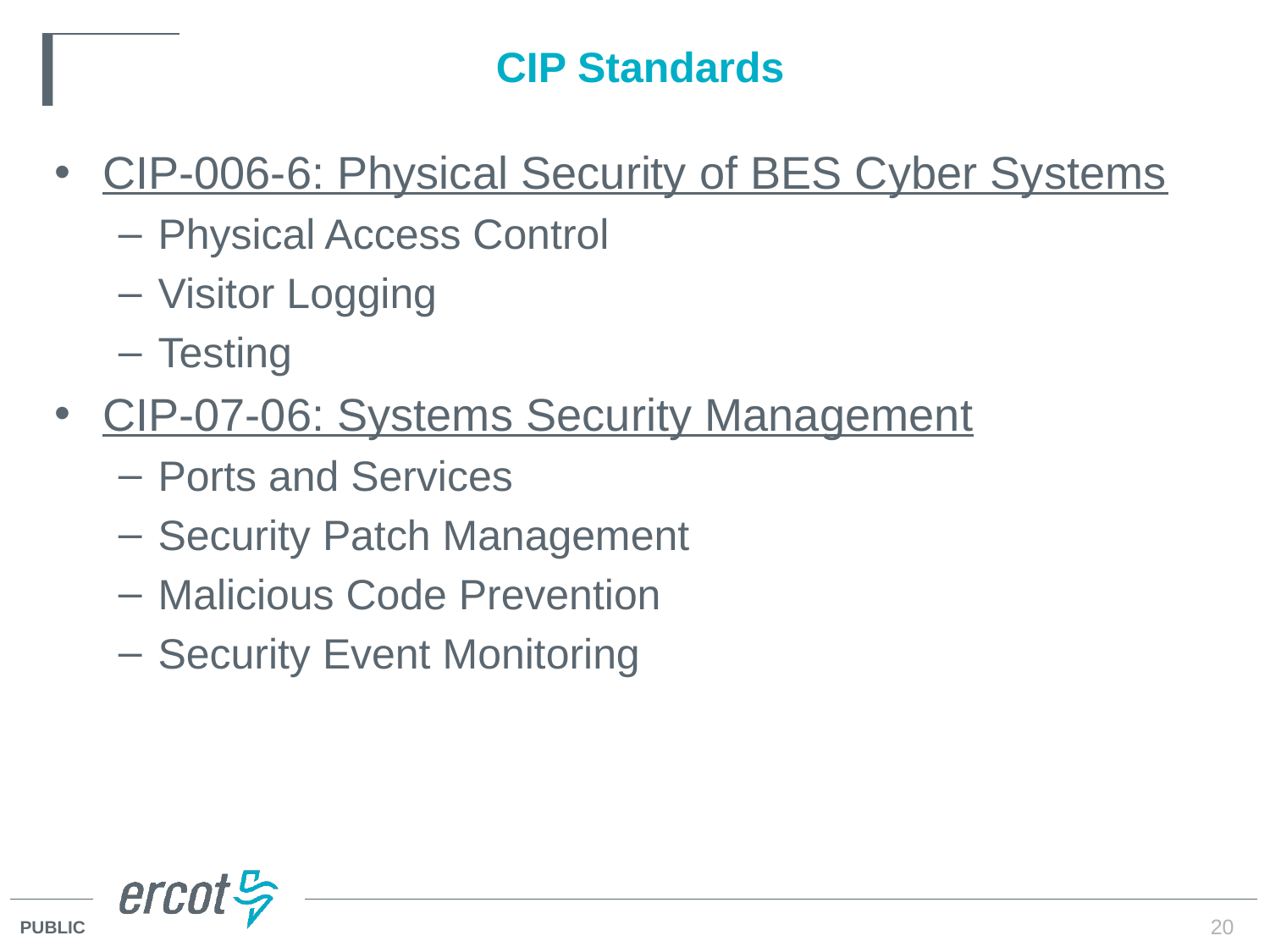

# CIP Standards
CIP-006-6: Physical Security of BES Cyber Systems
Physical Access Control
Visitor Logging
Testing
CIP-07-06: Systems Security Management
Ports and Services
Security Patch Management
Malicious Code Prevention
Security Event Monitoring

20